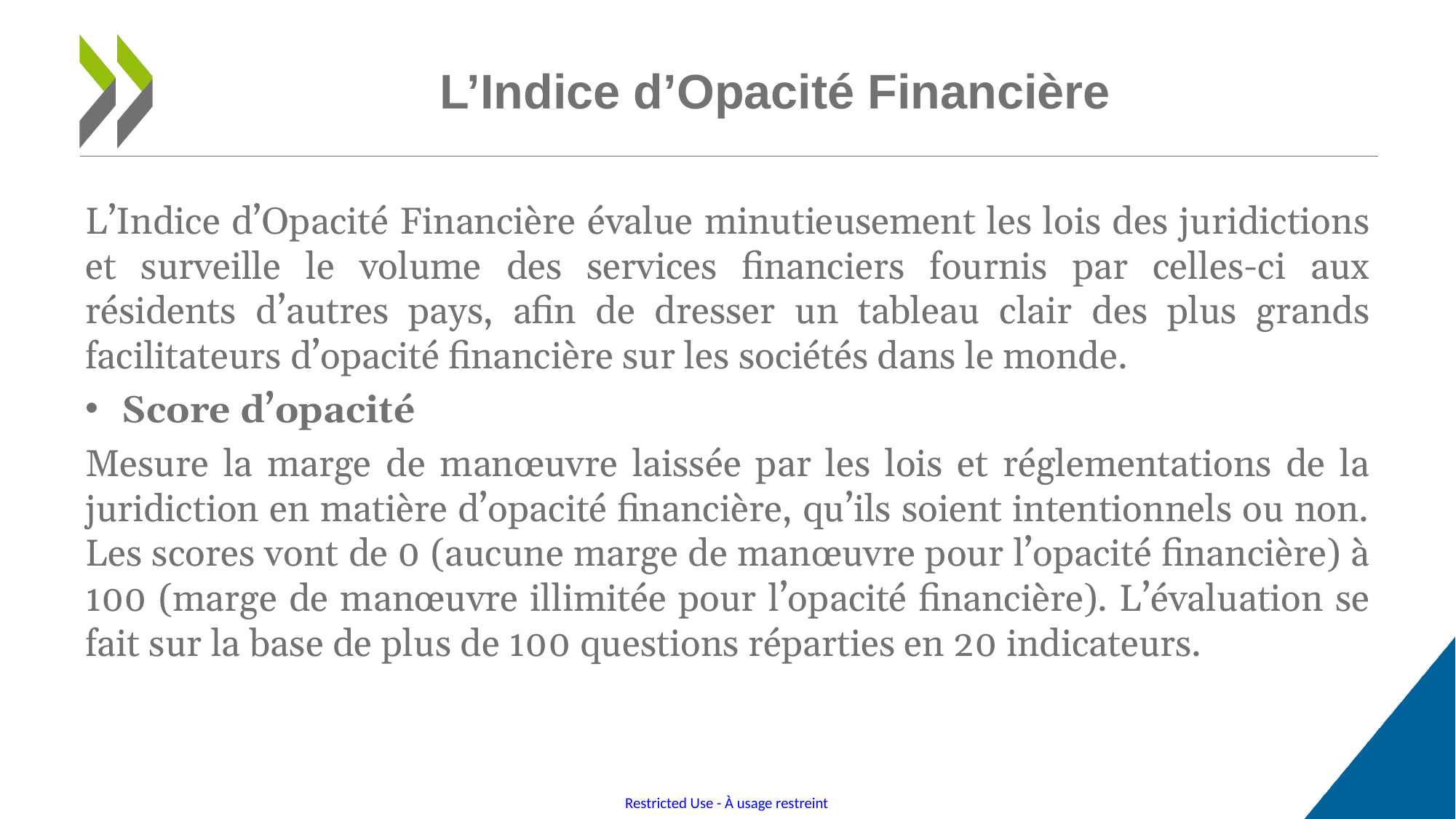

# L’Indice d’Opacité Financière
L’Indice d’Opacité Financière évalue minutieusement les lois des juridictions et surveille le volume des services financiers fournis par celles-ci aux résidents d’autres pays, afin de dresser un tableau clair des plus grands facilitateurs d’opacité financière sur les sociétés dans le monde.
Score d’opacité
Mesure la marge de manœuvre laissée par les lois et réglementations de la juridiction en matière d’opacité financière, qu’ils soient intentionnels ou non. Les scores vont de 0 (aucune marge de manœuvre pour l’opacité financière) à 100 (marge de manœuvre illimitée pour l’opacité financière). L’évaluation se fait sur la base de plus de 100 questions réparties en 20 indicateurs.